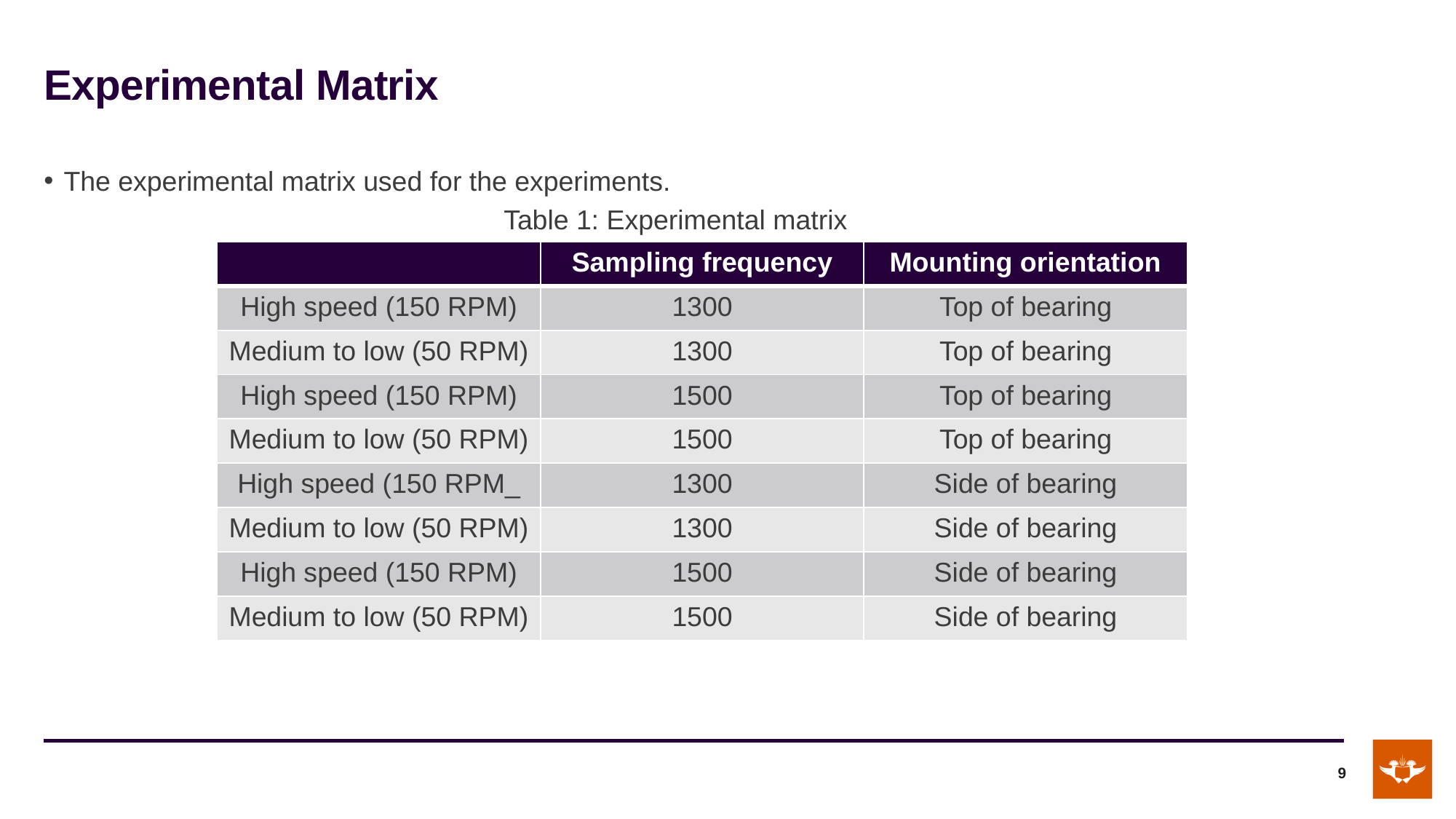

# Experimental Matrix
The experimental matrix used for the experiments.

Table 1: Experimental matrix
|  | Sampling frequency | Mounting orientation |
| --- | --- | --- |
| High speed (150 RPM) | 1300 | Top of bearing |
| Medium to low (50 RPM) | 1300 | Top of bearing |
| High speed (150 RPM) | 1500 | Top of bearing |
| Medium to low (50 RPM) | 1500 | Top of bearing |
| High speed (150 RPM\_ | 1300 | Side of bearing |
| Medium to low (50 RPM) | 1300 | Side of bearing |
| High speed (150 RPM) | 1500 | Side of bearing |
| Medium to low (50 RPM) | 1500 | Side of bearing |